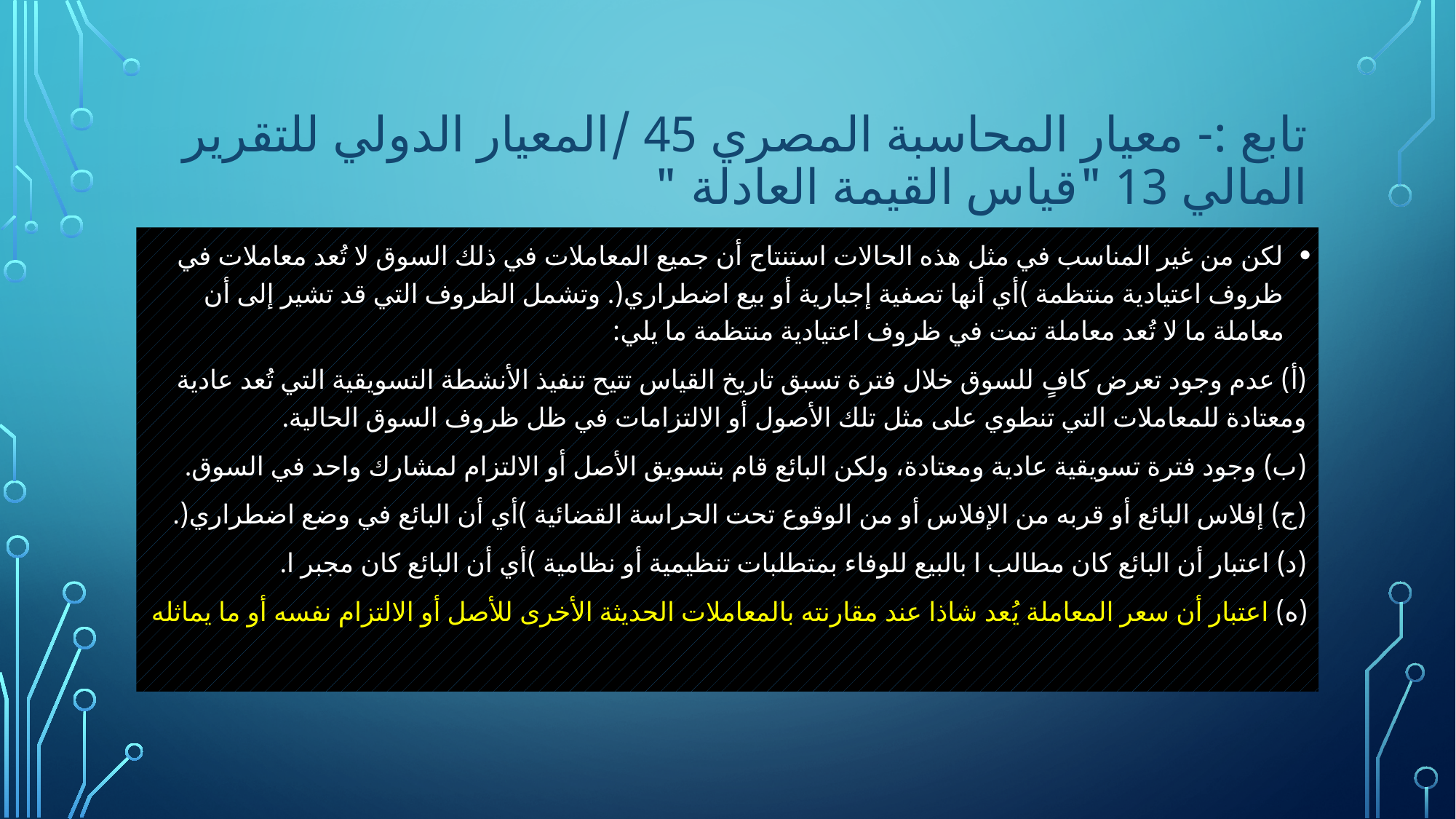

# تابع :- معيار المحاسبة المصري 45 /المعيار الدولي للتقرير المالي 13 "قياس القيمة العادلة "
لكن من غير المناسب في مثل هذه الحالات استنتاج أن جميع المعاملات في ذلك السوق لا تُعد معاملات في ظروف اعتيادية منتظمة )أي أنها تصفية إجبارية أو بيع اضطراري(. وتشمل الظروف التي قد تشير إلى أن معاملة ما لا تُعد معاملة تمت في ظروف اعتيادية منتظمة ما يلي:
(أ) عدم وجود تعرض كافٍ للسوق خلال فترة تسبق تاريخ القياس تتيح تنفيذ الأنشطة التسويقية التي تُعد عادية ومعتادة للمعاملات التي تنطوي على مثل تلك الأصول أو الالتزامات في ظل ظروف السوق الحالية.
(ب) وجود فترة تسويقية عادية ومعتادة، ولكن البائع قام بتسويق الأصل أو الالتزام لمشارك واحد في السوق.
(ج) إفلاس البائع أو قربه من الإفلاس أو من الوقوع تحت الحراسة القضائية )أي أن البائع في وضع اضطراري(.
(د) اعتبار أن البائع كان مطالب ا بالبيع للوفاء بمتطلبات تنظيمية أو نظامية )أي أن البائع كان مجبر ا.
(ه) اعتبار أن سعر المعاملة يُعد شاذا عند مقارنته بالمعاملات الحديثة الأخرى للأصل أو الالتزام نفسه أو ما يماثله